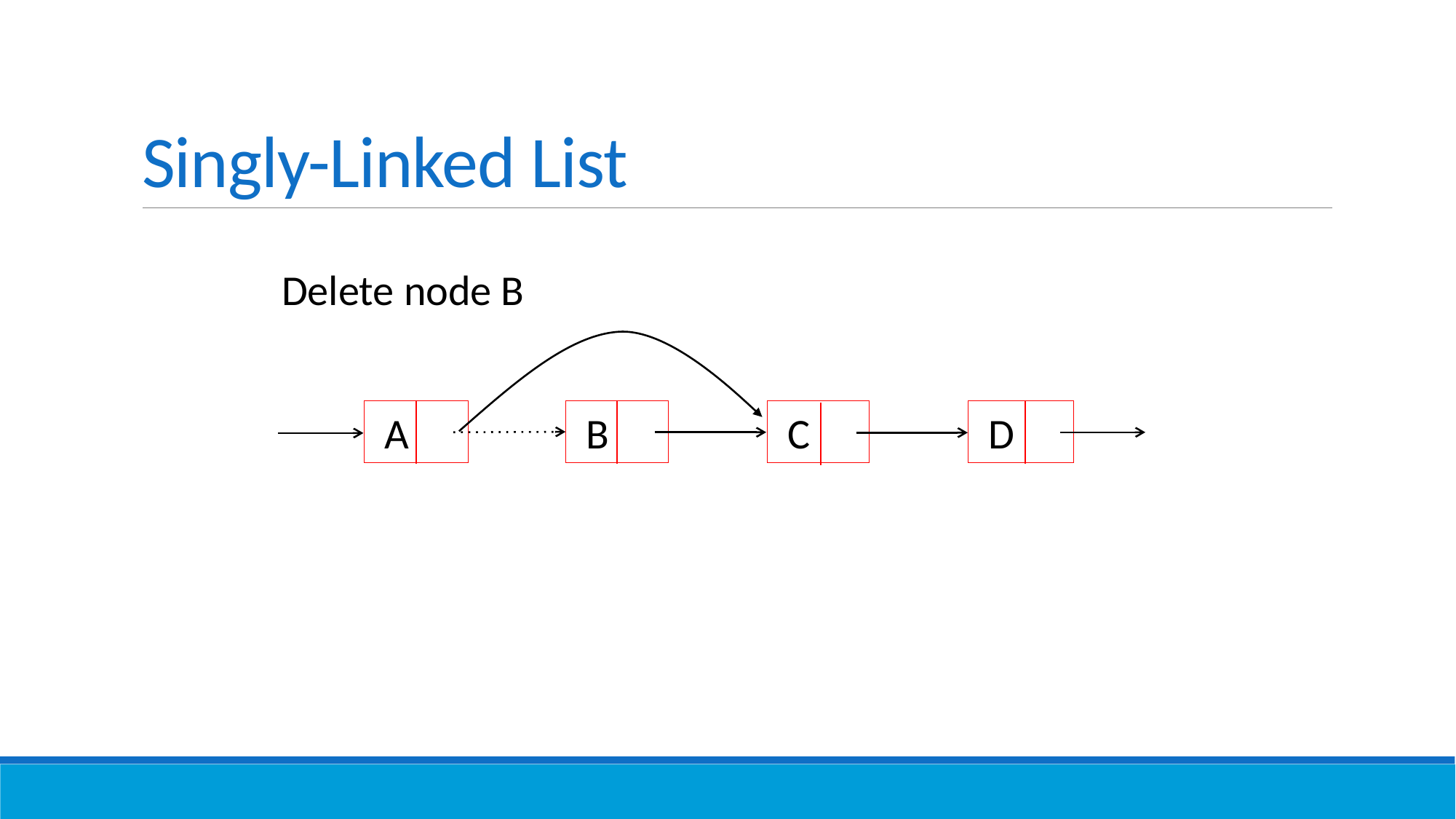

# Singly-Linked List
Delete node B

 A
 B
 C
 D